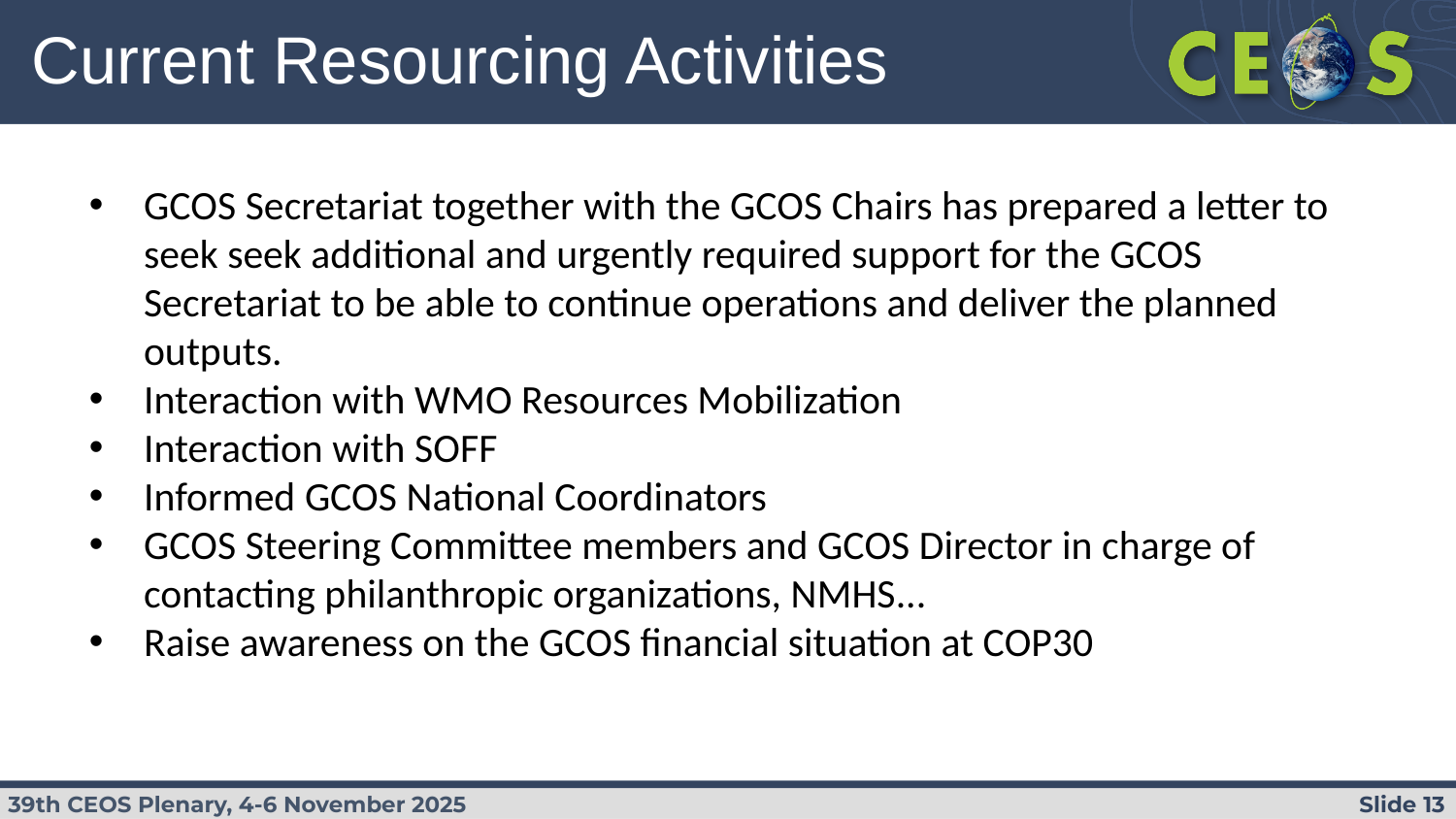

# Current Resourcing Activities
GCOS Secretariat together with the GCOS Chairs has prepared a letter to seek seek additional and urgently required support for the GCOS Secretariat to be able to continue operations and deliver the planned outputs.
Interaction with WMO Resources Mobilization
Interaction with SOFF
Informed GCOS National Coordinators
GCOS Steering Committee members and GCOS Director in charge of contacting philanthropic organizations, NMHS...
Raise awareness on the GCOS financial situation at COP30